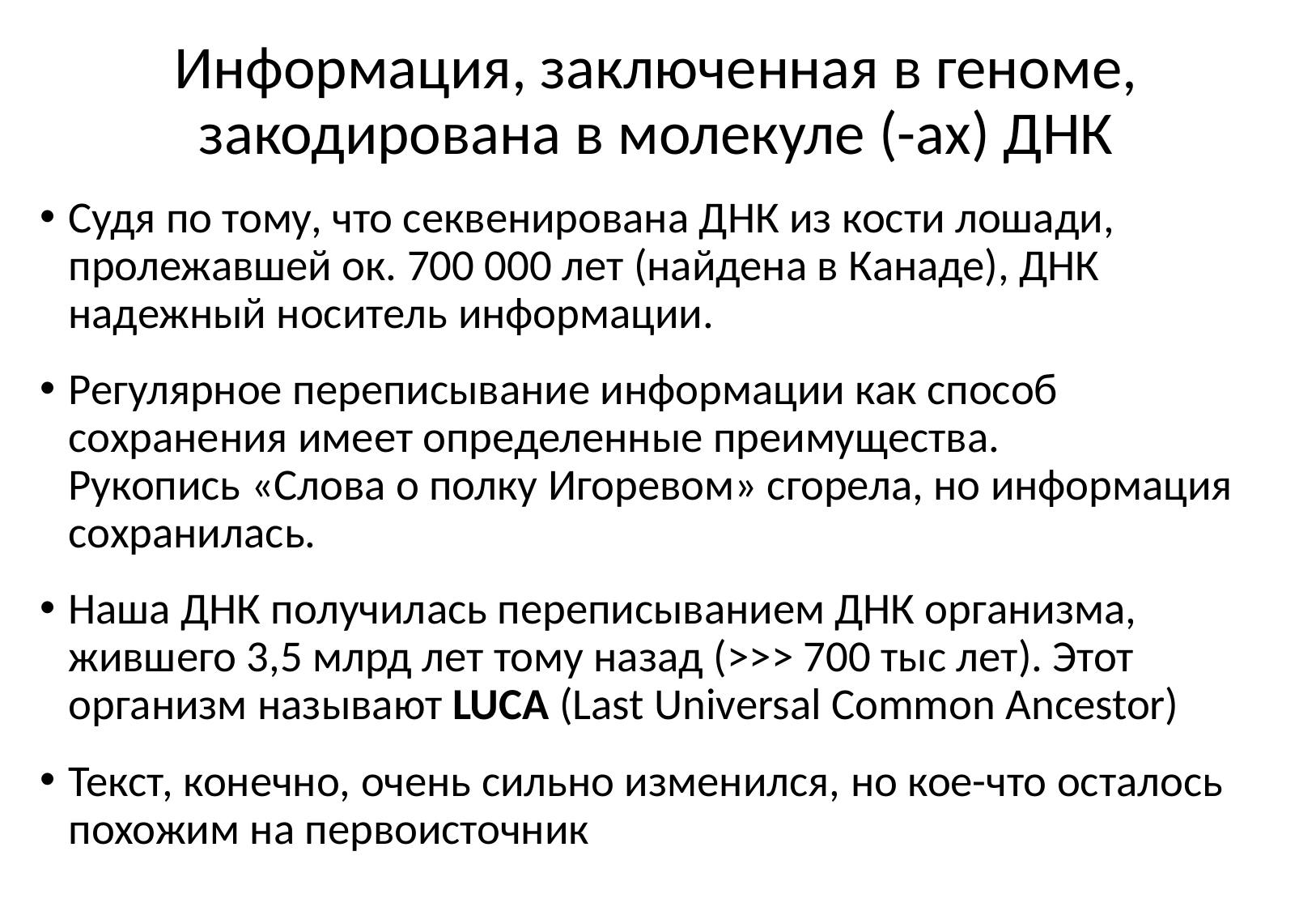

# Информация, заключенная в геноме, закодирована в молекуле (-ах) ДНК
Судя по тому, что секвенирована ДНК из кости лошади, пролежавшей ок. 700 000 лет (найдена в Канаде), ДНК надежный носитель информации.
Регулярное переписывание информации как способ сохранения имеет определенные преимущества.
Рукопись «Слова о полку Игоревом» сгорела, но информация сохранилась.
Наша ДНК получилась переписыванием ДНК организма, жившего 3,5 млрд лет тому назад (>>> 700 тыс лет). Этот организм называют LUCA (Last Universal Common Ancestor)
Текст, конечно, очень сильно изменился, но кое-что осталось похожим на первоисточник